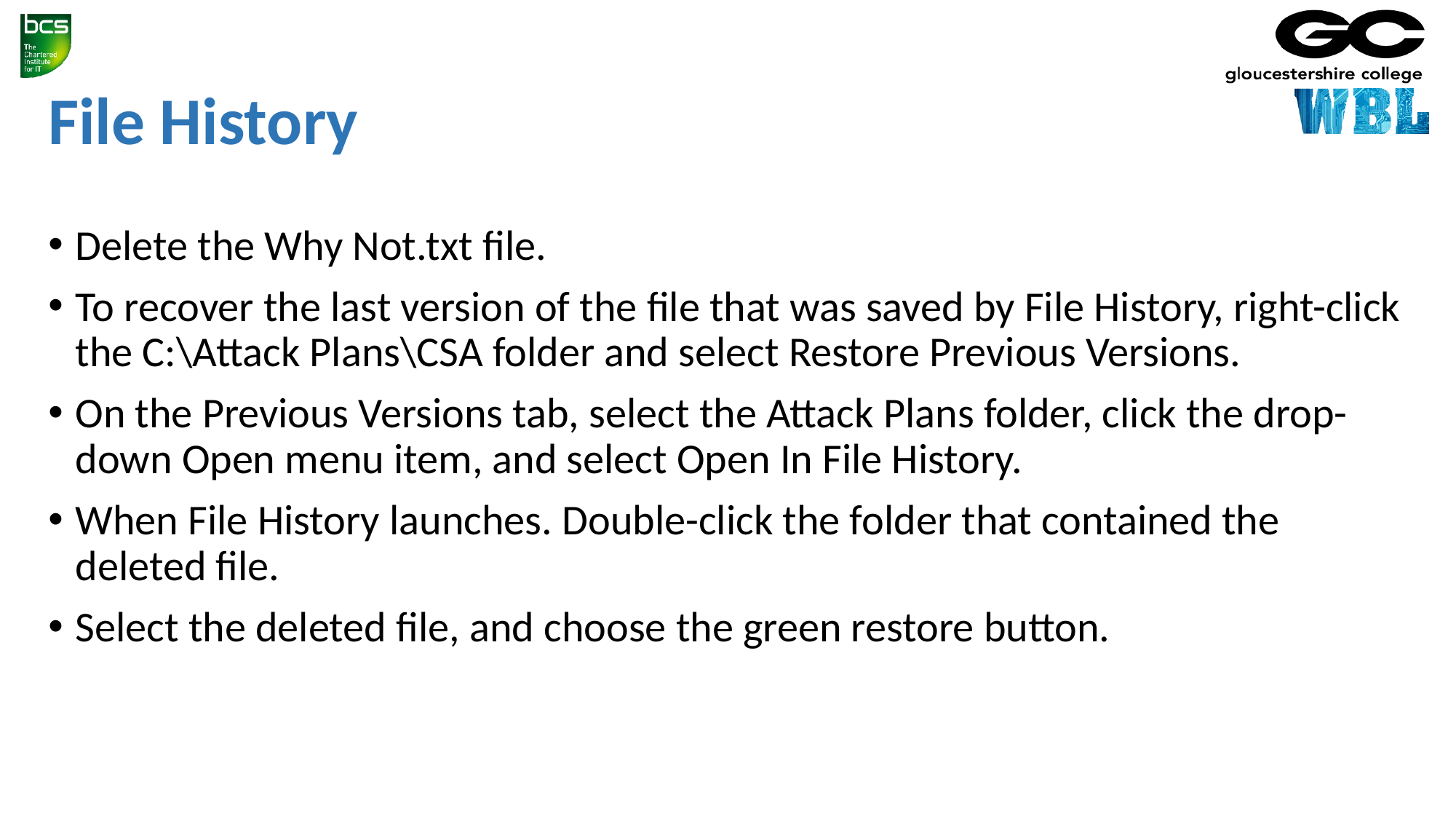

# File History
Delete the Why Not.txt file.
To recover the last version of the file that was saved by File History, right-click the C:\Attack Plans\CSA folder and select Restore Previous Versions.
On the Previous Versions tab, select the Attack Plans folder, click the drop-down Open menu item, and select Open In File History.
When File History launches. Double-click the folder that contained the deleted file.
Select the deleted file, and choose the green restore button.